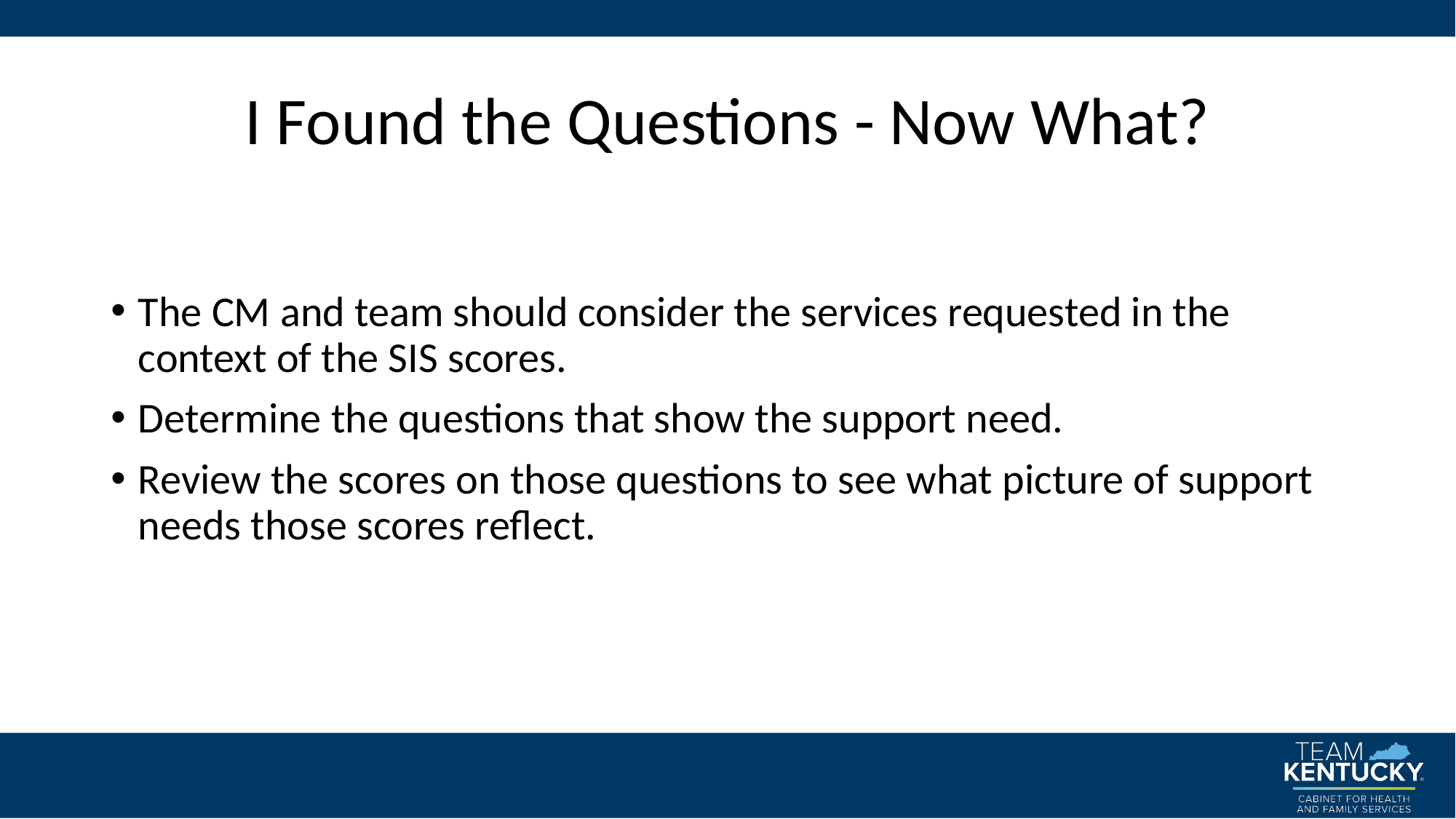

# I Found the Questions - Now What?

The CM and team should consider the services requested in the context of the SIS scores.
Determine the questions that show the support need.
Review the scores on those questions to see what picture of support needs those scores reflect.